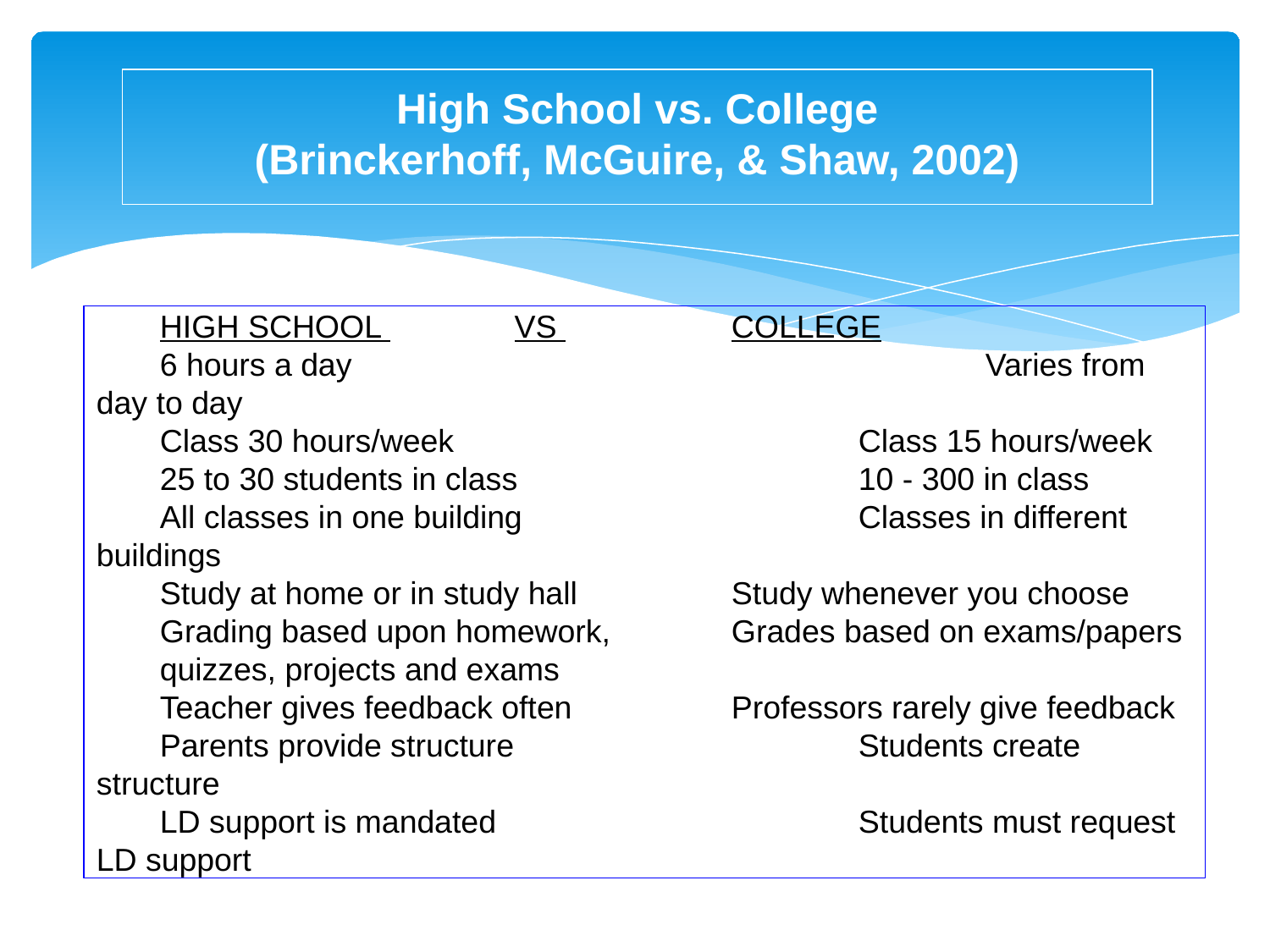

High School vs. College
(Brinckerhoff, McGuire, & Shaw, 2002)
HIGH SCHOOL               VS 		COLLEGE
6 hours a day					Varies from day to day
Class 30 hours/week				Class 15 hours/week
25 to 30 students in class			10 - 300 in class
All classes in one building			Classes in different buildings
Study at home or in study hall		Study whenever you choose
Grading based upon homework, 	Grades based on exams/papers
quizzes, projects and exams
Teacher gives feedback often		Professors rarely give feedback
Parents provide structure			Students create structure
LD support is mandated			Students must request LD support